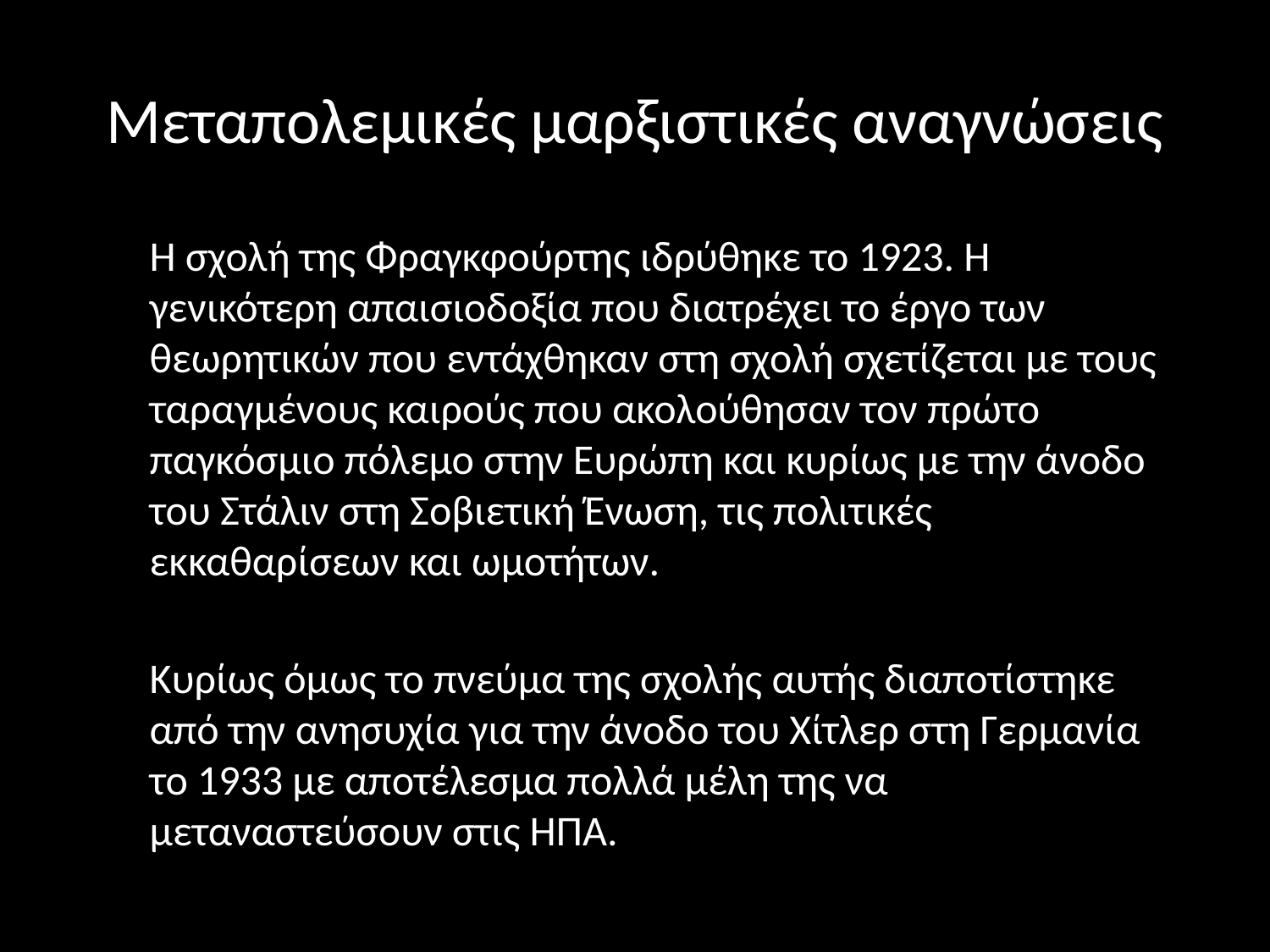

# Μεταπολεμικές μαρξιστικές αναγνώσεις
     Η σχολή της Φραγκφούρτης ιδρύθηκε το 1923. Η γενικότερη απαισιοδοξία που διατρέχει το έργο των θεωρητικών που εντάχθηκαν στη σχολή σχετίζεται με τους ταραγμένους καιρούς που ακολούθησαν τον πρώτο παγκόσμιο πόλεμο στην Ευρώπη και κυρίως με την άνοδο του Στάλιν στη Σοβιετική Ένωση, τις πολιτικές εκκαθαρίσεων και ωμοτήτων.

     Κυρίως όμως το πνεύμα της σχολής αυτής διαποτίστηκε από την ανησυχία για την άνοδο του Χίτλερ στη Γερμανία το 1933 με αποτέλεσμα πολλά μέλη της να μεταναστεύσουν στις ΗΠΑ.